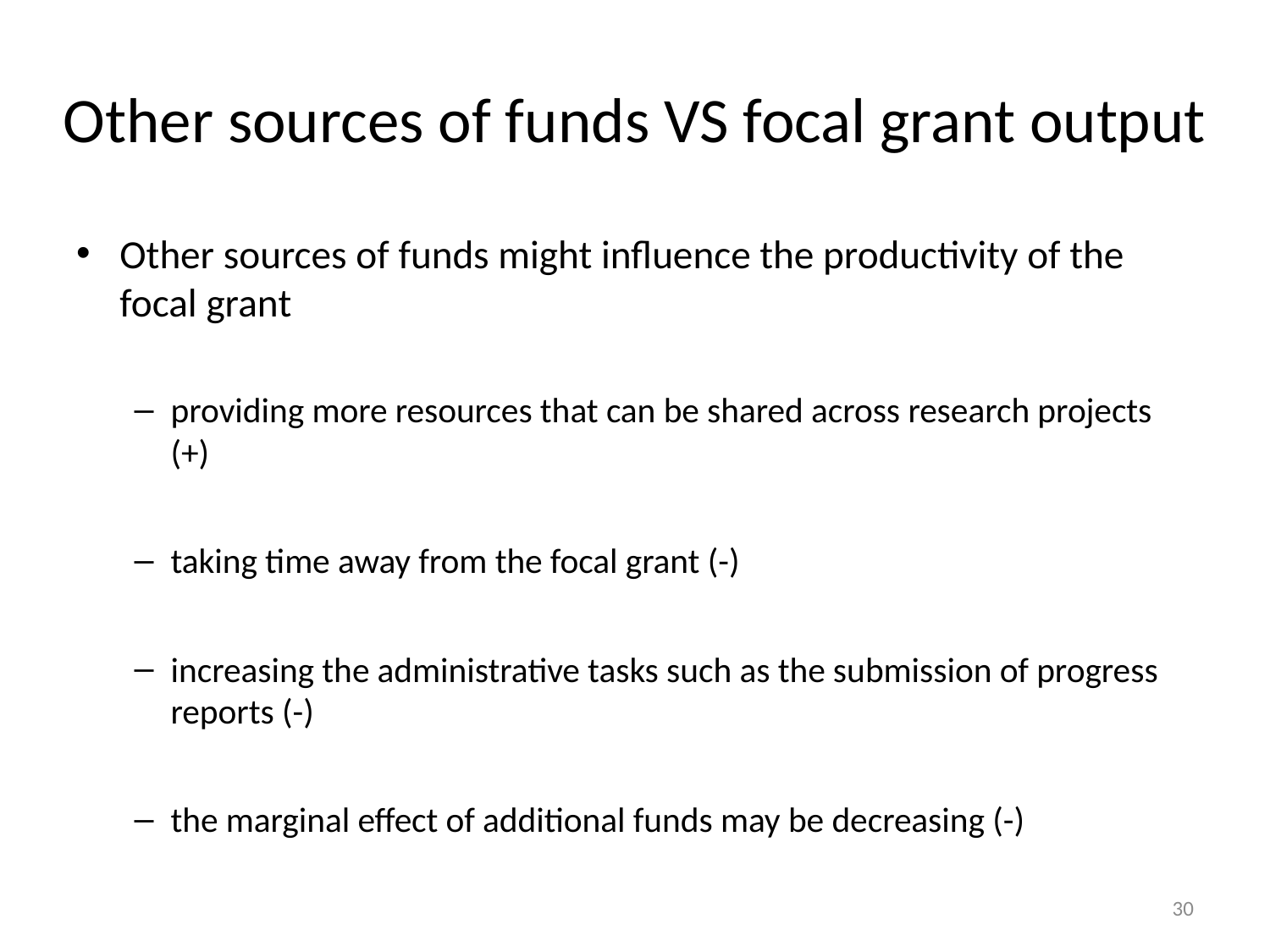

# Other sources of funds VS focal grant output
Other sources of funds might influence the productivity of the focal grant

providing more resources that can be shared across research projects (+)

taking time away from the focal grant (-)

increasing the administrative tasks such as the submission of progress reports (-)

the marginal effect of additional funds may be decreasing (-)

30